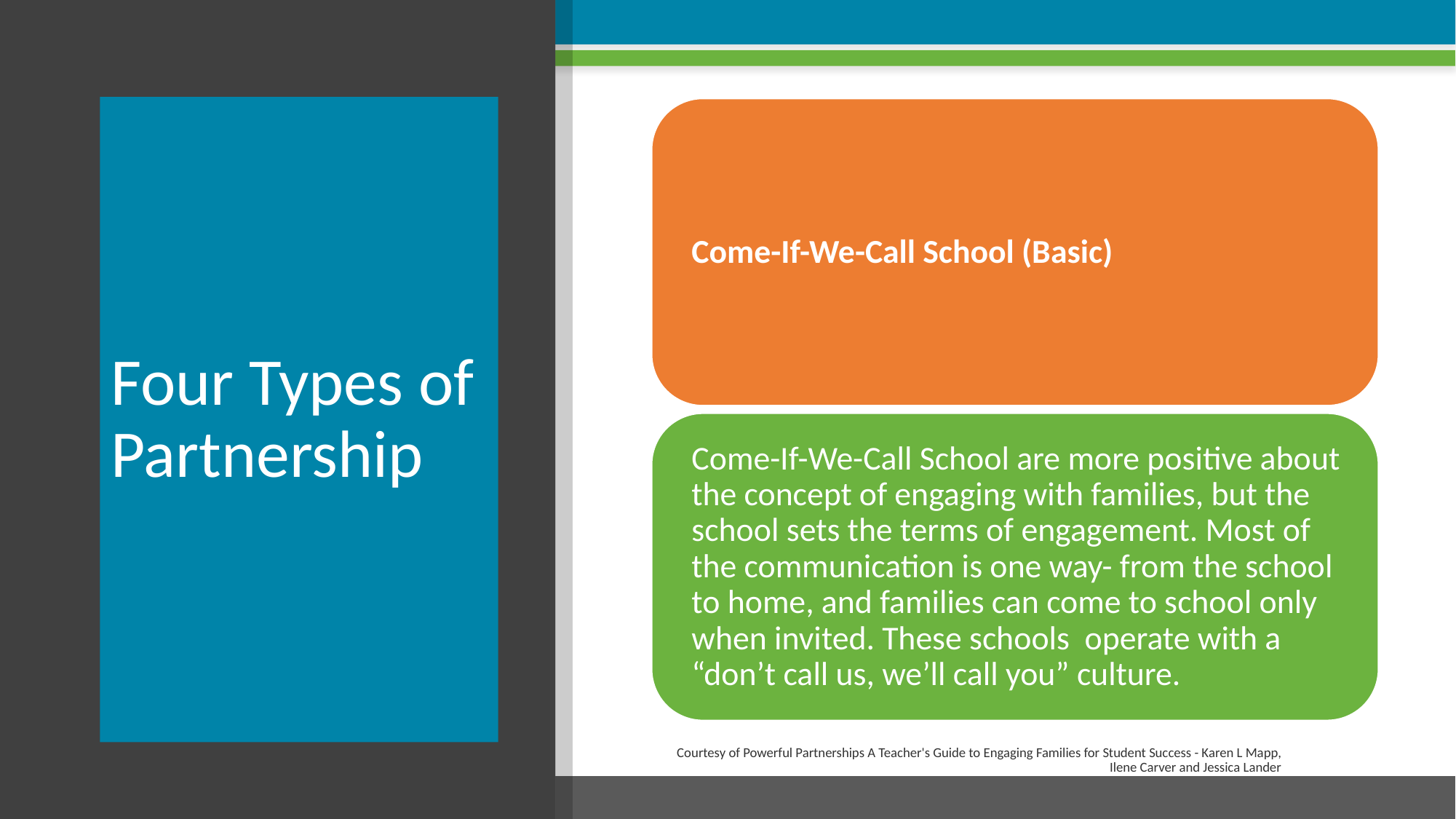

Come-If-We-Call School (Basic)
Come-If-We-Call School are more positive about the concept of engaging with families, but the school sets the terms of engagement. Most of the communication is one way- from the school to home, and families can come to school only when invited. These schools  operate with a “don’t call us, we’ll call you” culture.
# Four Types of Partnership
Courtesy of Powerful Partnerships A Teacher's Guide to Engaging Families for Student Success - Karen L Mapp, Ilene Carver and Jessica Lander